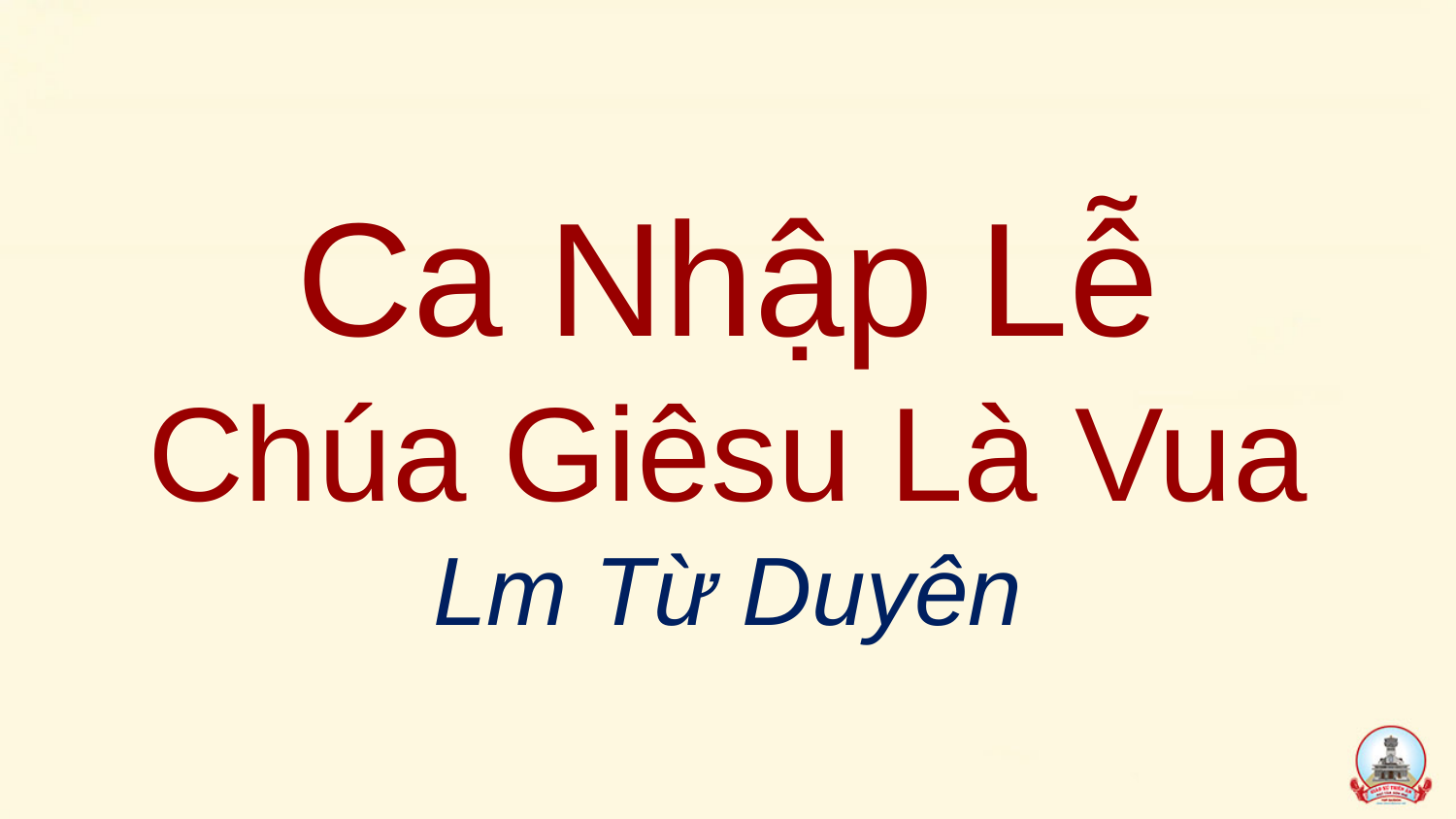

# Ca Nhập Lễ Chúa Giêsu Là Vua Lm Từ Duyên